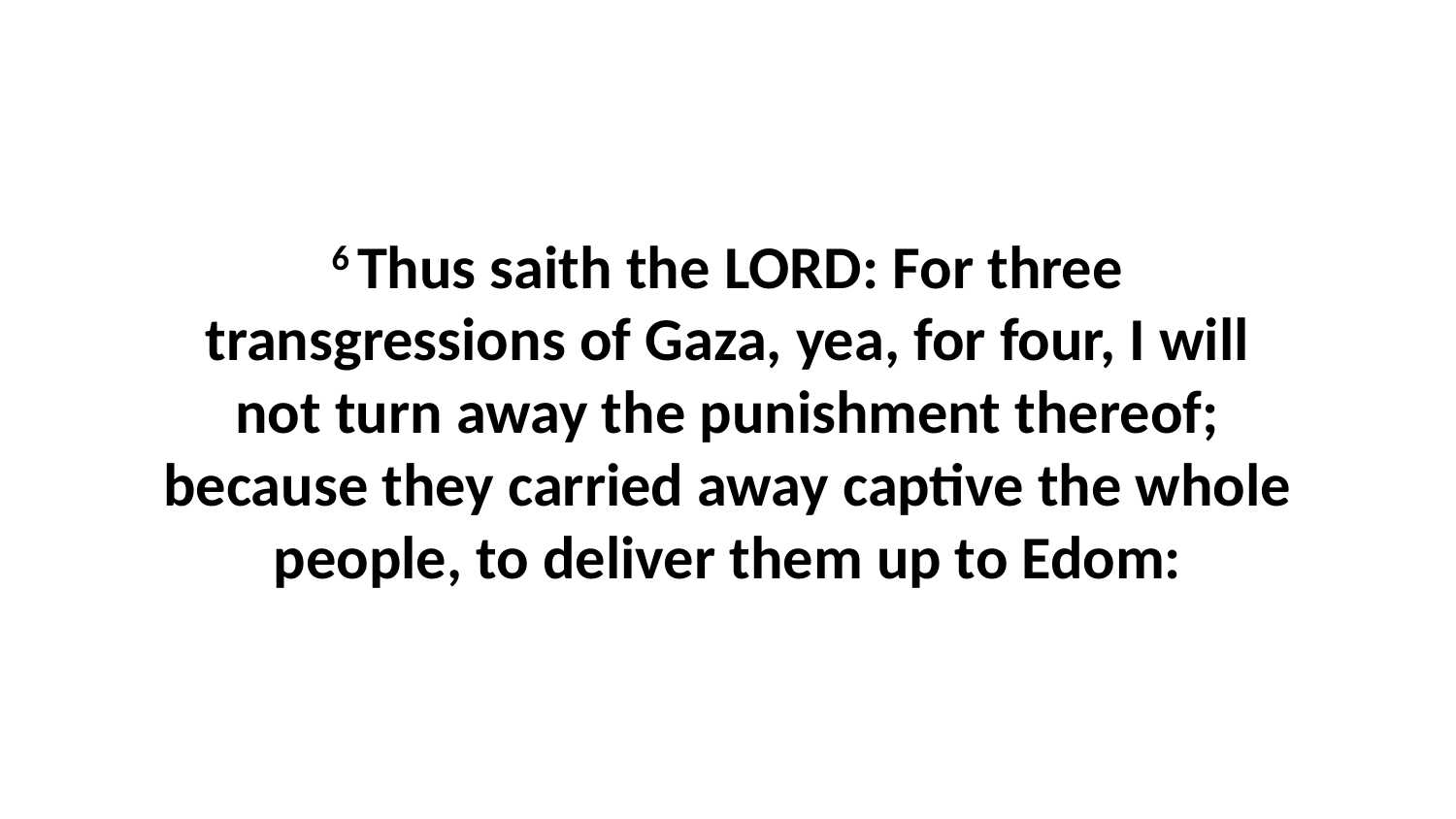

6 Thus saith the LORD: For three transgressions of Gaza, yea, for four, I will not turn away the punishment thereof; because they carried away captive the whole people, to deliver them up to Edom: